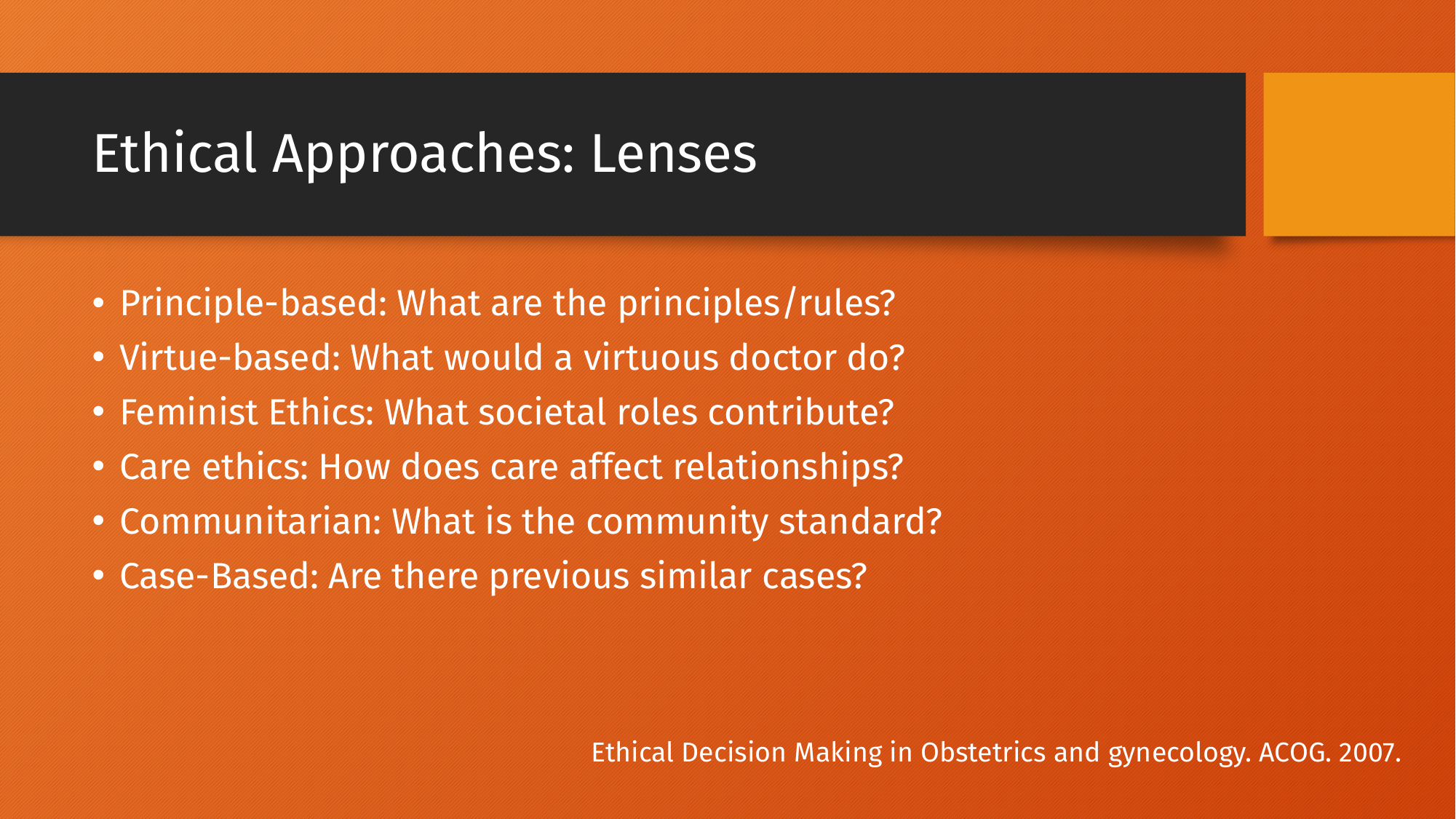

# Ethical Approaches: Lenses
Principle-based: What are the principles/rules?
Virtue-based: What would a virtuous doctor do?
Feminist Ethics: What societal roles contribute?
Care ethics: How does care affect relationships?
Communitarian: What is the community standard?
Case-Based: Are there previous similar cases?
Ethical Decision Making in Obstetrics and gynecology. ACOG. 2007.